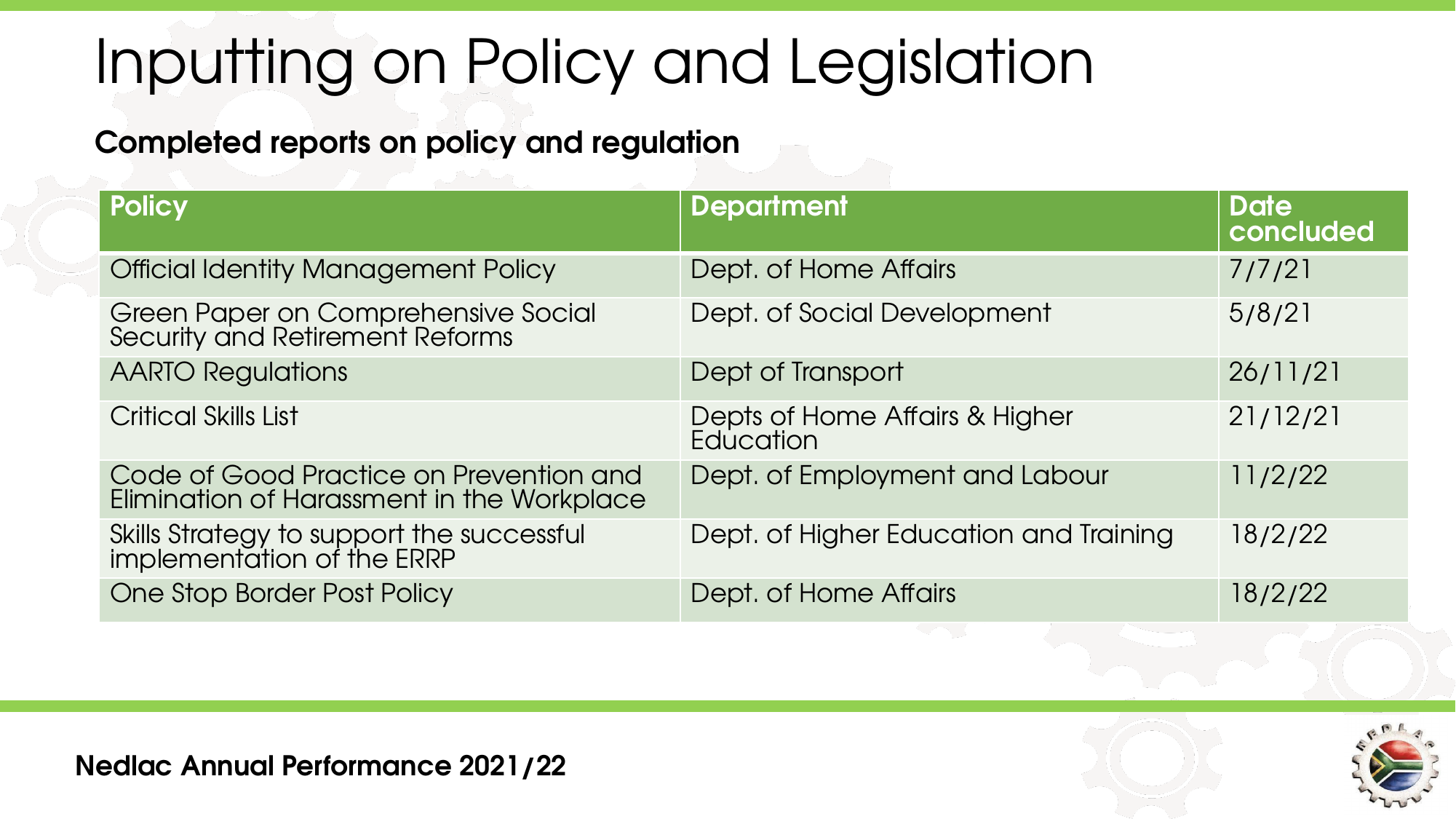

# Inputting on Policy and Legislation
Completed reports on policy and regulation
| Policy | Department | Date concluded |
| --- | --- | --- |
| Official Identity Management Policy | Dept. of Home Affairs | 7/7/21 |
| Green Paper on Comprehensive Social Security and Retirement Reforms | Dept. of Social Development | 5/8/21 |
| AARTO Regulations | Dept of Transport | 26/11/21 |
| Critical Skills List | Depts of Home Affairs & Higher Education | 21/12/21 |
| Code of Good Practice on Prevention and Elimination of Harassment in the Workplace | Dept. of Employment and Labour | 11/2/22 |
| Skills Strategy to support the successful implementation of the ERRP | Dept. of Higher Education and Training | 18/2/22 |
| One Stop Border Post Policy | Dept. of Home Affairs | 18/2/22 |